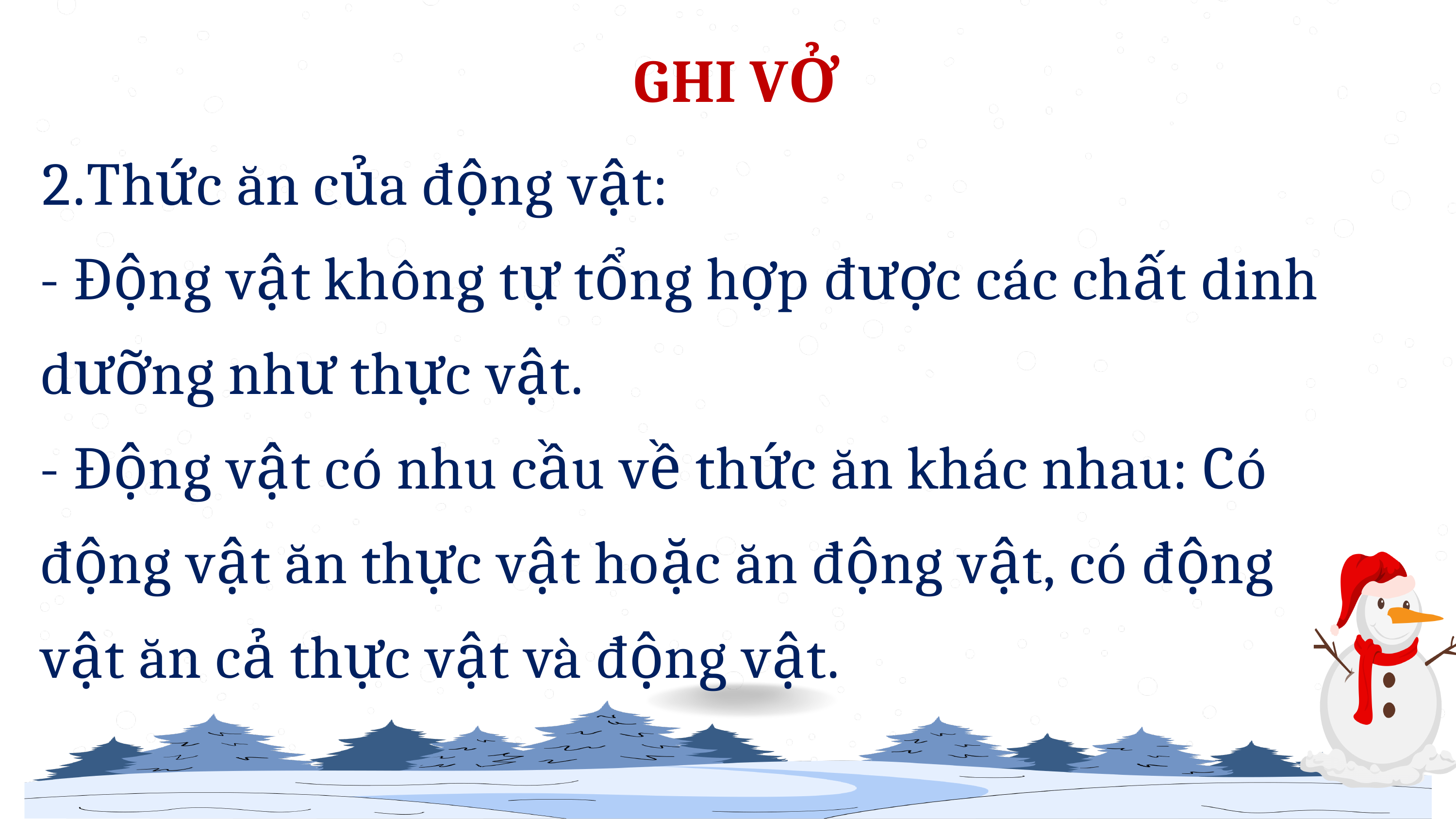

GHI VỞ
2.Thức ăn của động vật:
- Động vật không tự tổng hợp được các chất dinh dưỡng như thực vật.
- Động vật có nhu cầu về thức ăn khác nhau: Có động vật ăn thực vật hoặc ăn động vật, có động vật ăn cả thực vật và động vật.